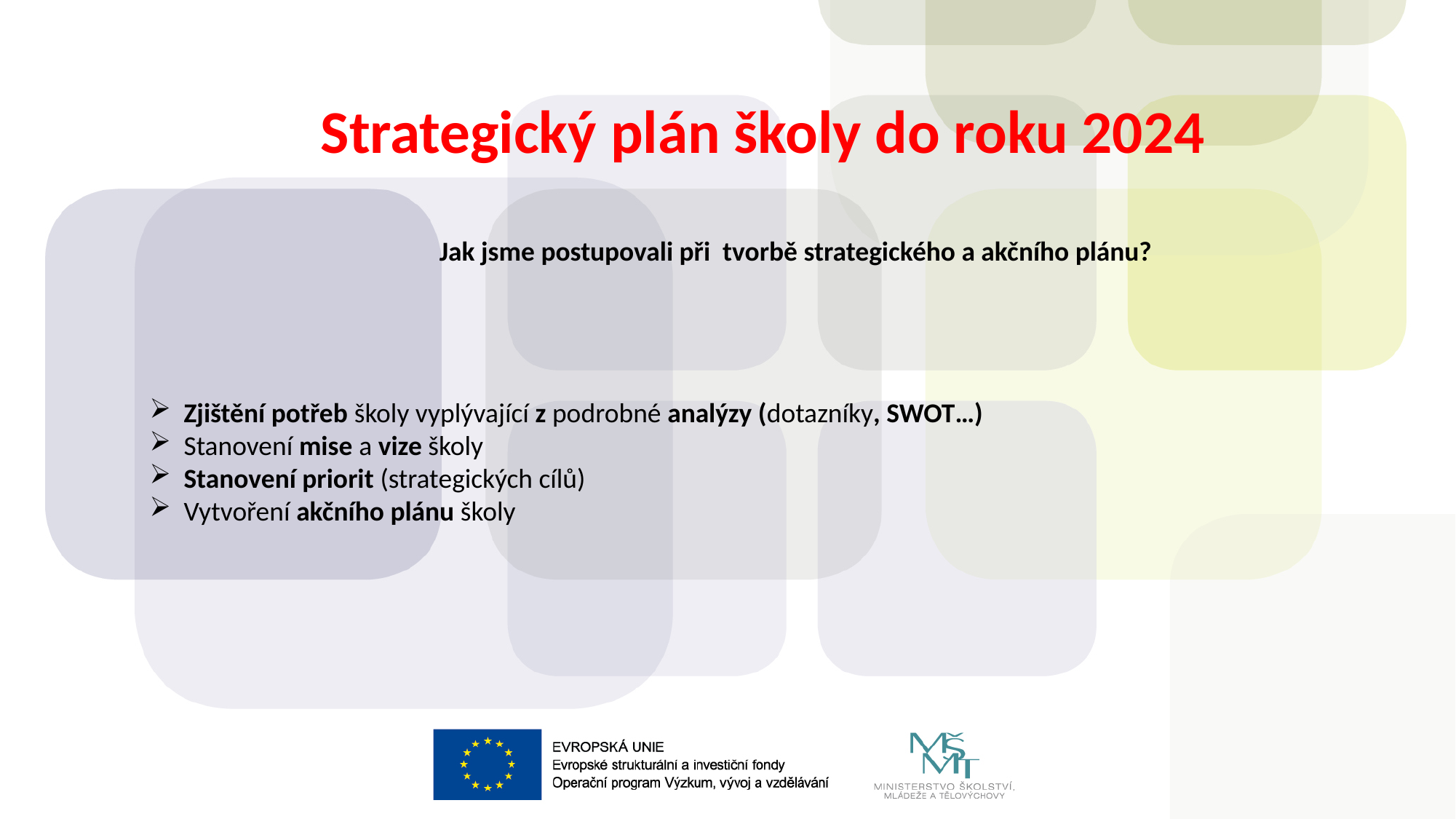

Strategický plán školy do roku 2024

Jak jsme postupovali při  tvorbě strategického a akčního plánu?

Zjištění potřeb školy vyplývající z podrobné analýzy (dotazníky, SWOT…)
Stanovení mise a vize školy
Stanovení priorit (strategických cílů)
Vytvoření akčního plánu školy